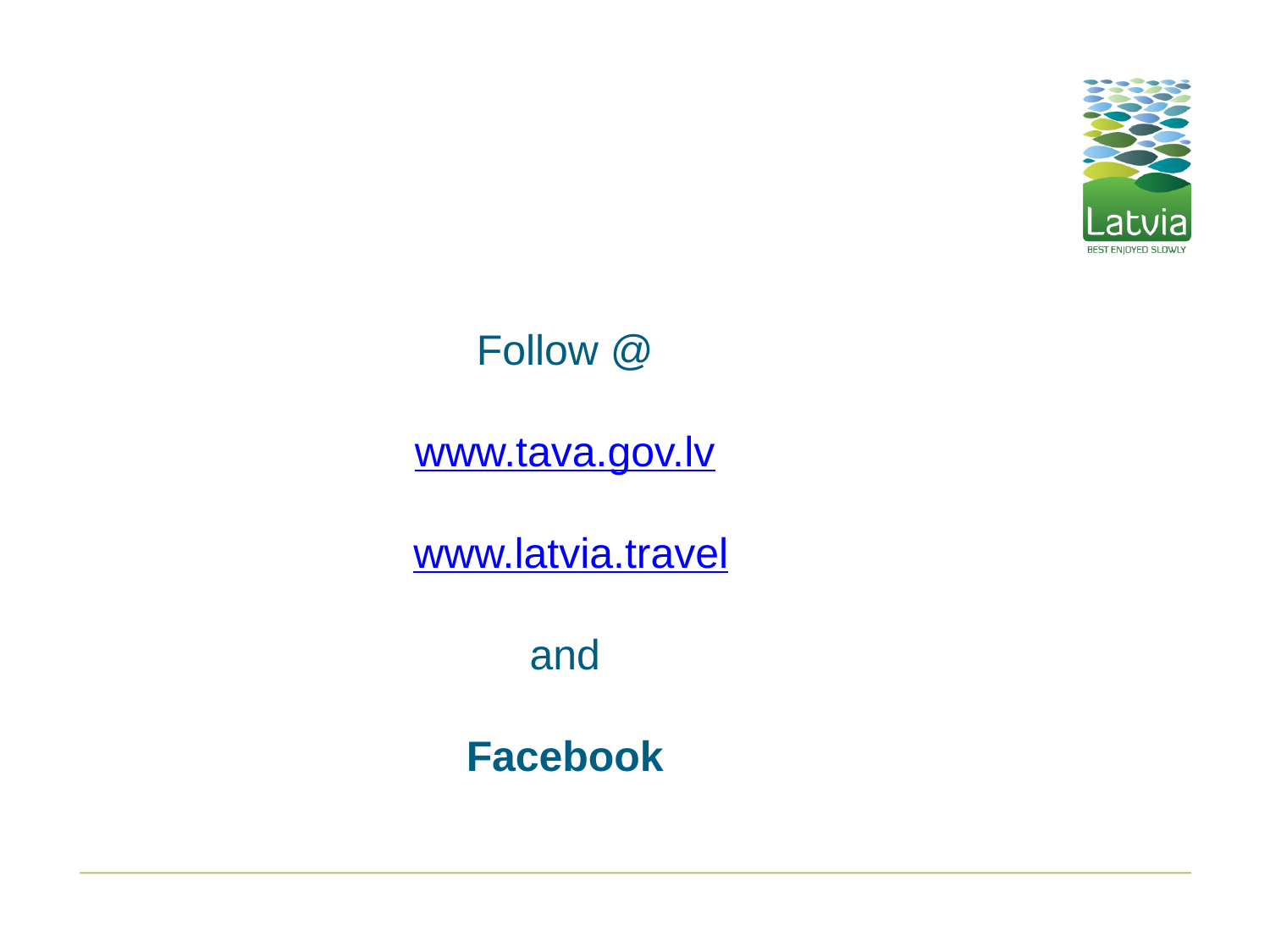

Follow @

www.tava.gov.lv
 www.latvia.travel
and

Facebook

#